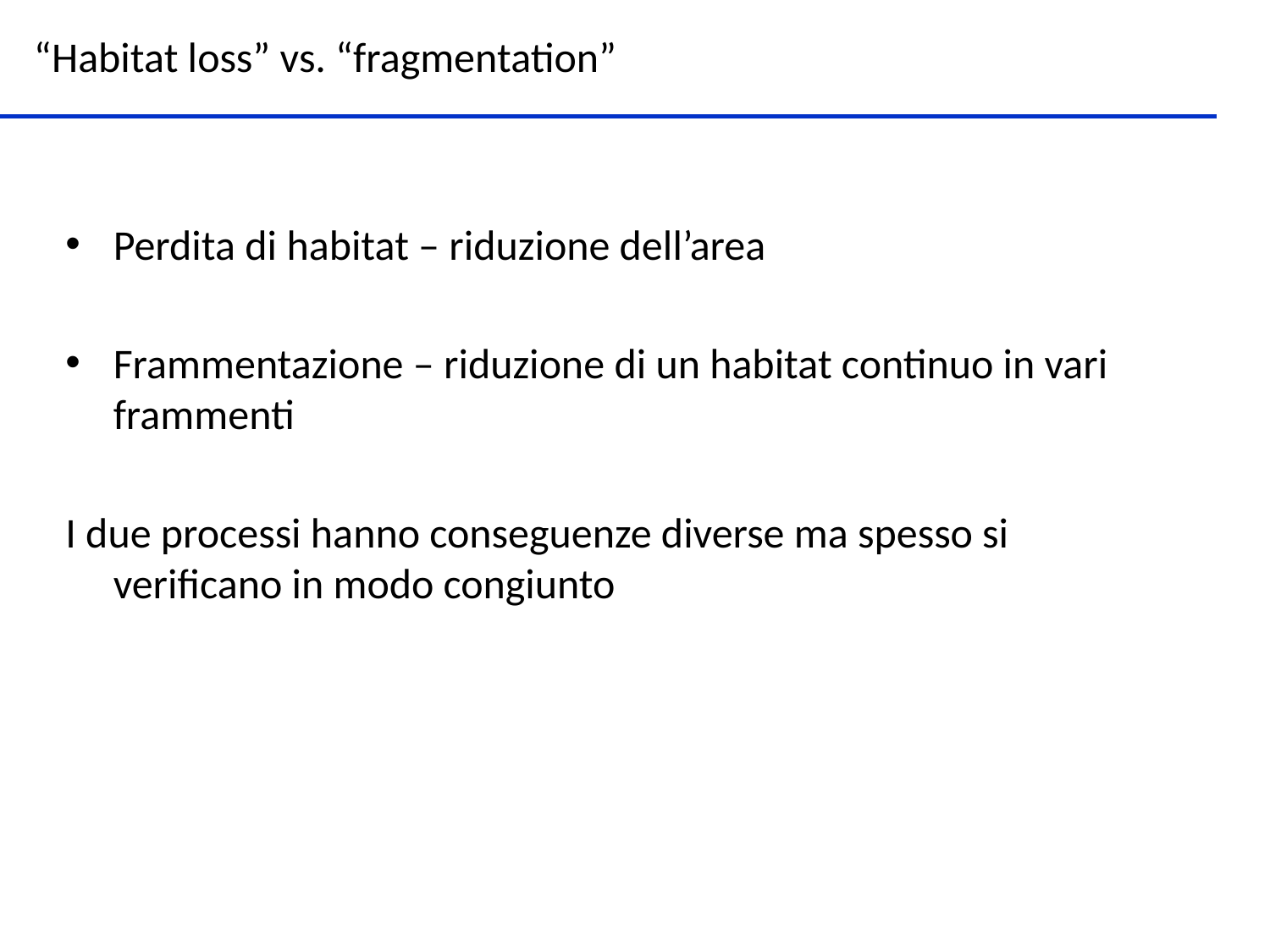

“Habitat loss” vs. “fragmentation”
Perdita di habitat – riduzione dell’area

Frammentazione – riduzione di un habitat continuo in vari frammenti

I due processi hanno conseguenze diverse ma spesso si verificano in modo congiunto